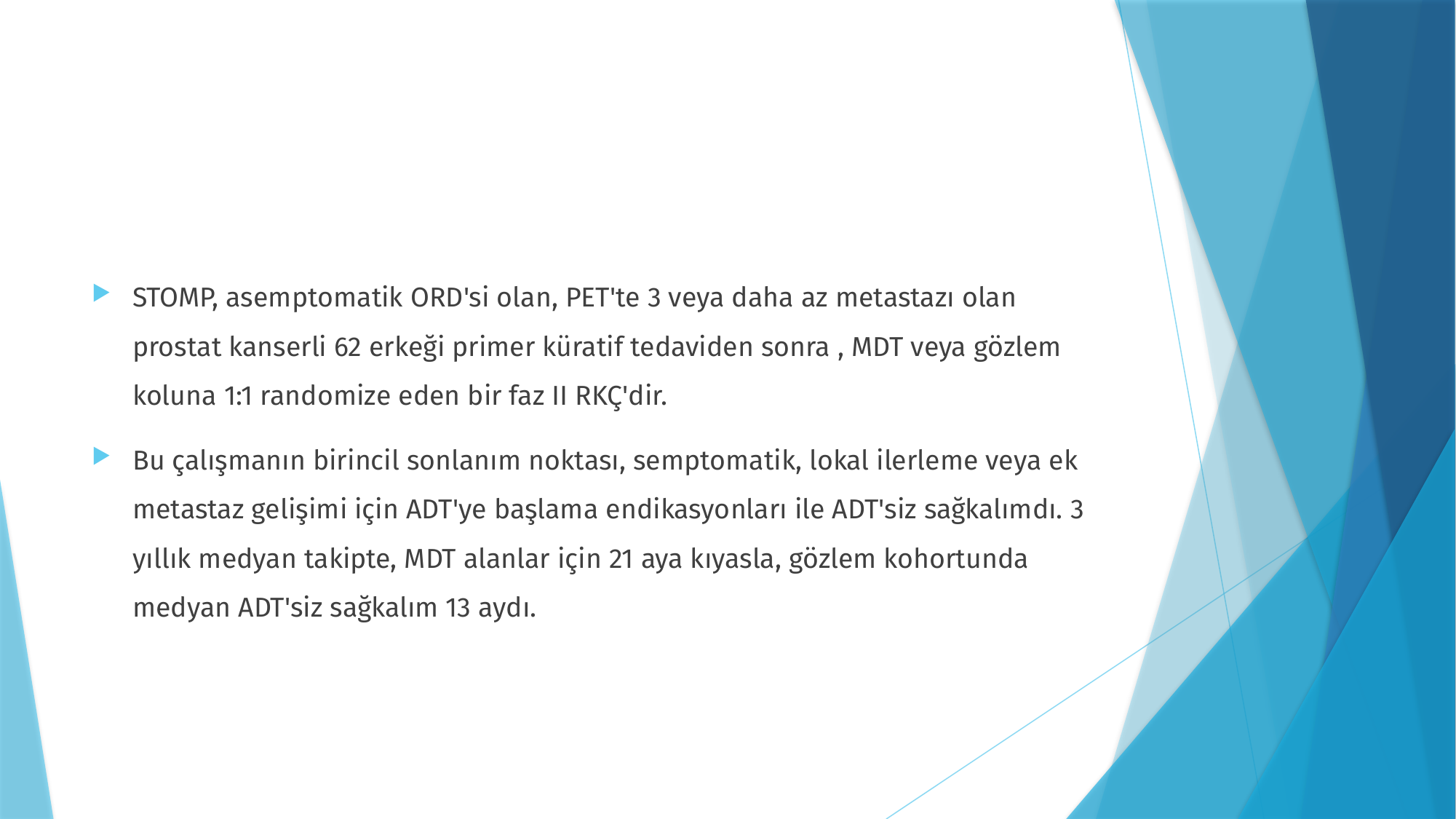

#
STOMP, asemptomatik ORD'si olan, PET'te 3 veya daha az metastazı olan prostat kanserli 62 erkeği primer küratif tedaviden sonra , MDT veya gözlem koluna 1:1 randomize eden bir faz II RKÇ'dir.
Bu çalışmanın birincil sonlanım noktası, semptomatik, lokal ilerleme veya ek metastaz gelişimi için ADT'ye başlama endikasyonları ile ADT'siz sağkalımdı. 3 yıllık medyan takipte, MDT alanlar için 21 aya kıyasla, gözlem kohortunda medyan ADT'siz sağkalım 13 aydı.